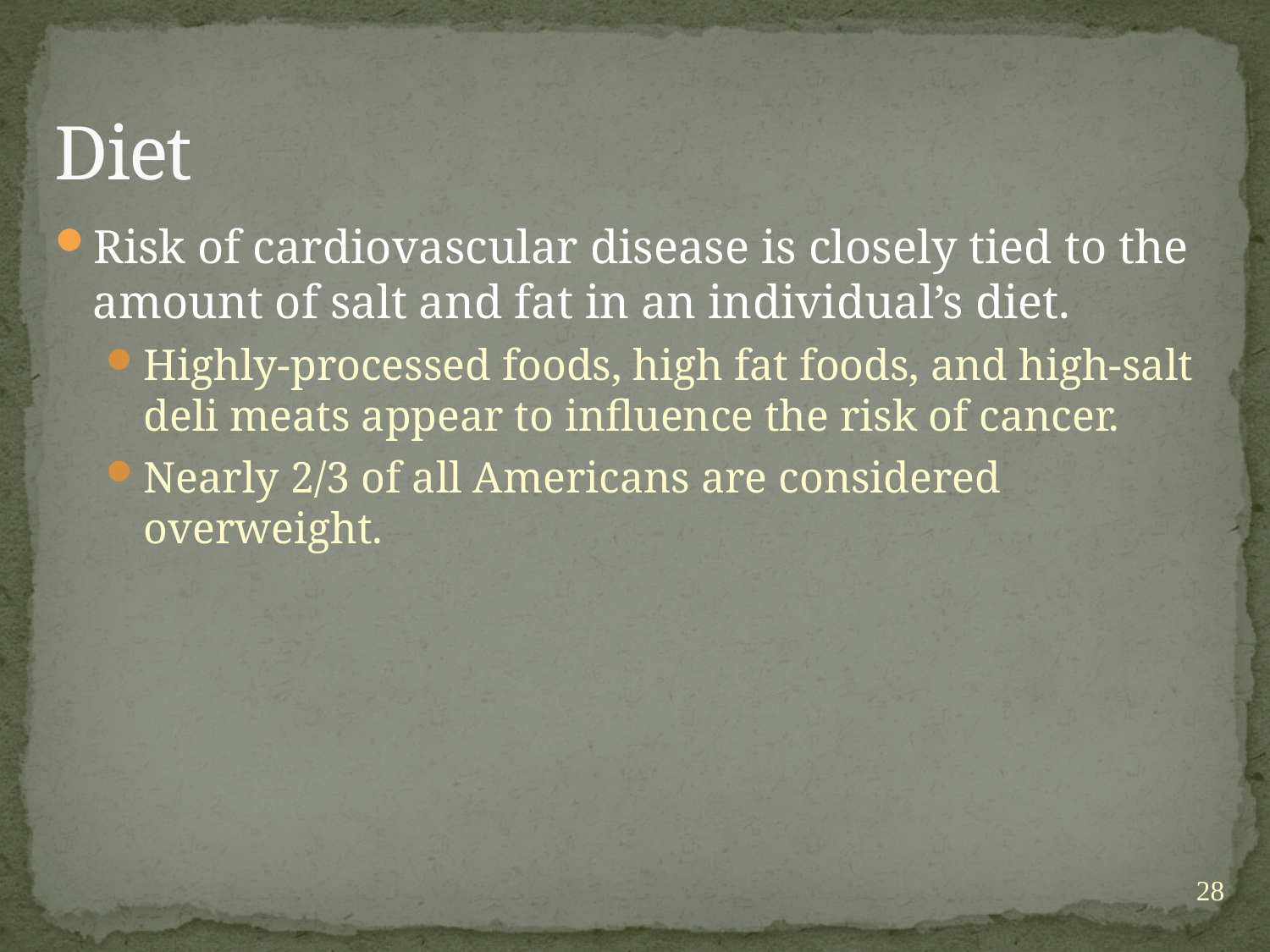

# Diet
Risk of cardiovascular disease is closely tied to the amount of salt and fat in an individual’s diet.
Highly-processed foods, high fat foods, and high-salt deli meats appear to influence the risk of cancer.
Nearly 2/3 of all Americans are considered overweight.
28